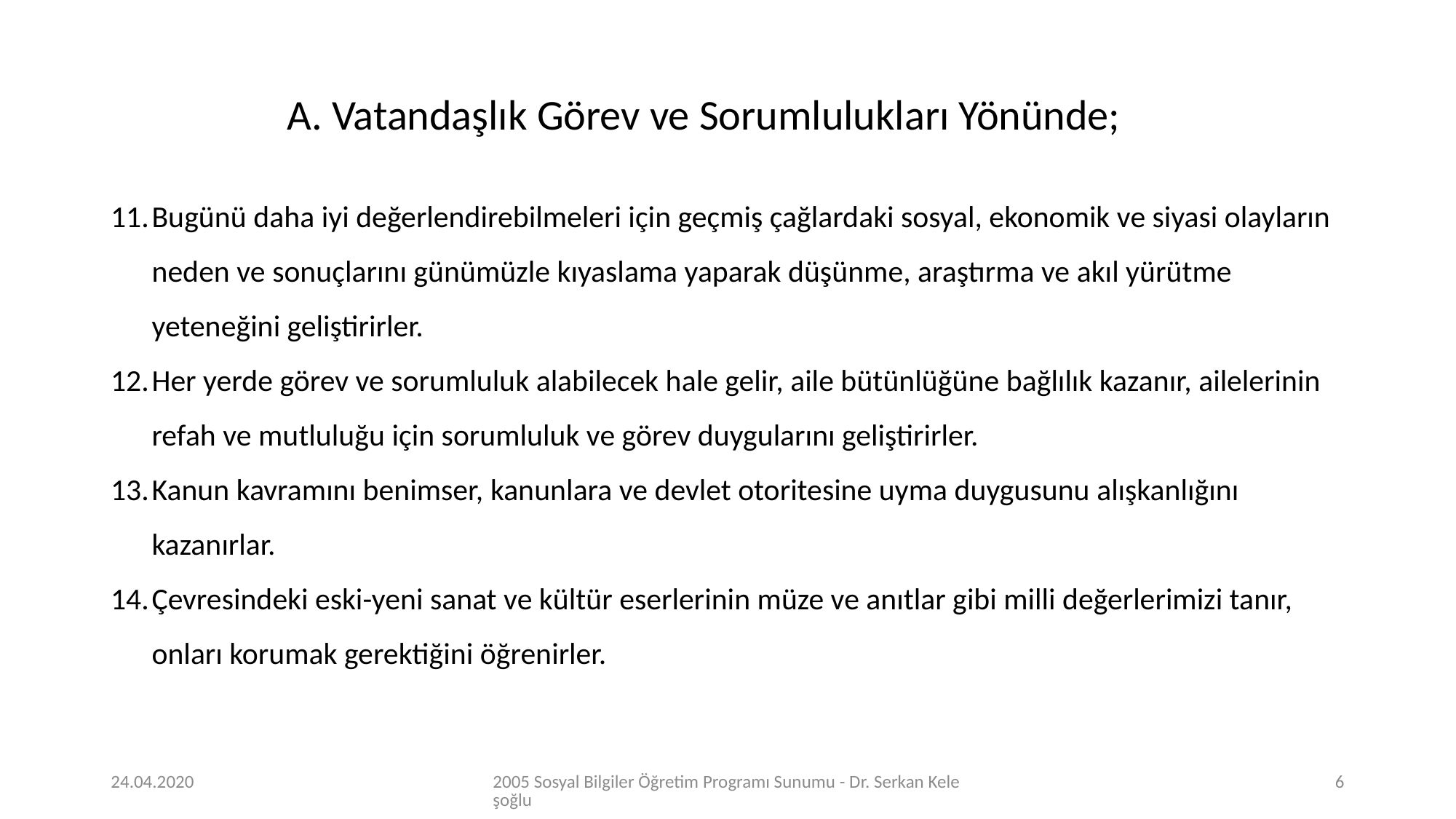

A. Vatandaşlık Görev ve Sorumlulukları Yönünde;
Bugünü daha iyi değerlendirebilmeleri için geçmiş çağlardaki sosyal, ekonomik ve siyasi olayların neden ve sonuçlarını günümüzle kıyaslama yaparak düşünme, araştırma ve akıl yürütme yeteneğini geliştirirler.
Her yerde görev ve sorumluluk alabilecek hale gelir, aile bütünlüğüne bağlılık kazanır, ailelerinin refah ve mutluluğu için sorumluluk ve görev duygularını geliştirirler.
Kanun kavramını benimser, kanunlara ve devlet otoritesine uyma duygusunu alışkanlığını kazanırlar.
Çevresindeki eski-yeni sanat ve kültür eserlerinin müze ve anıtlar gibi milli değerlerimizi tanır, onları korumak gerektiğini öğrenirler.
24.04.2020
2005 Sosyal Bilgiler Öğretim Programı Sunumu - Dr. Serkan Keleşoğlu
6